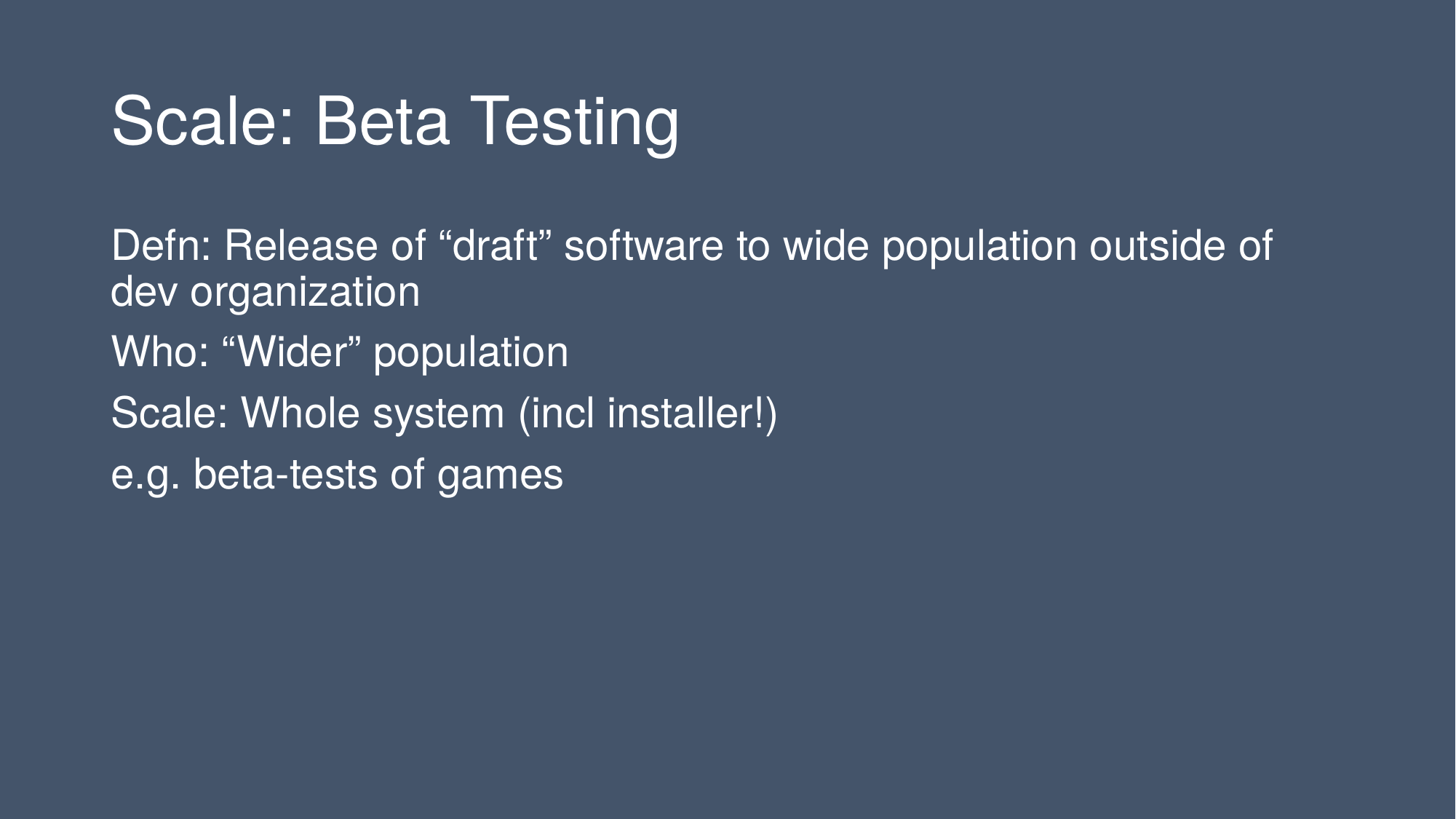

# Scale: Beta Testing
Defn: Release of “draft” software to wide population outside of dev organization
Who: “Wider” population
Scale: Whole system (incl installer!)
e.g. beta-tests of games